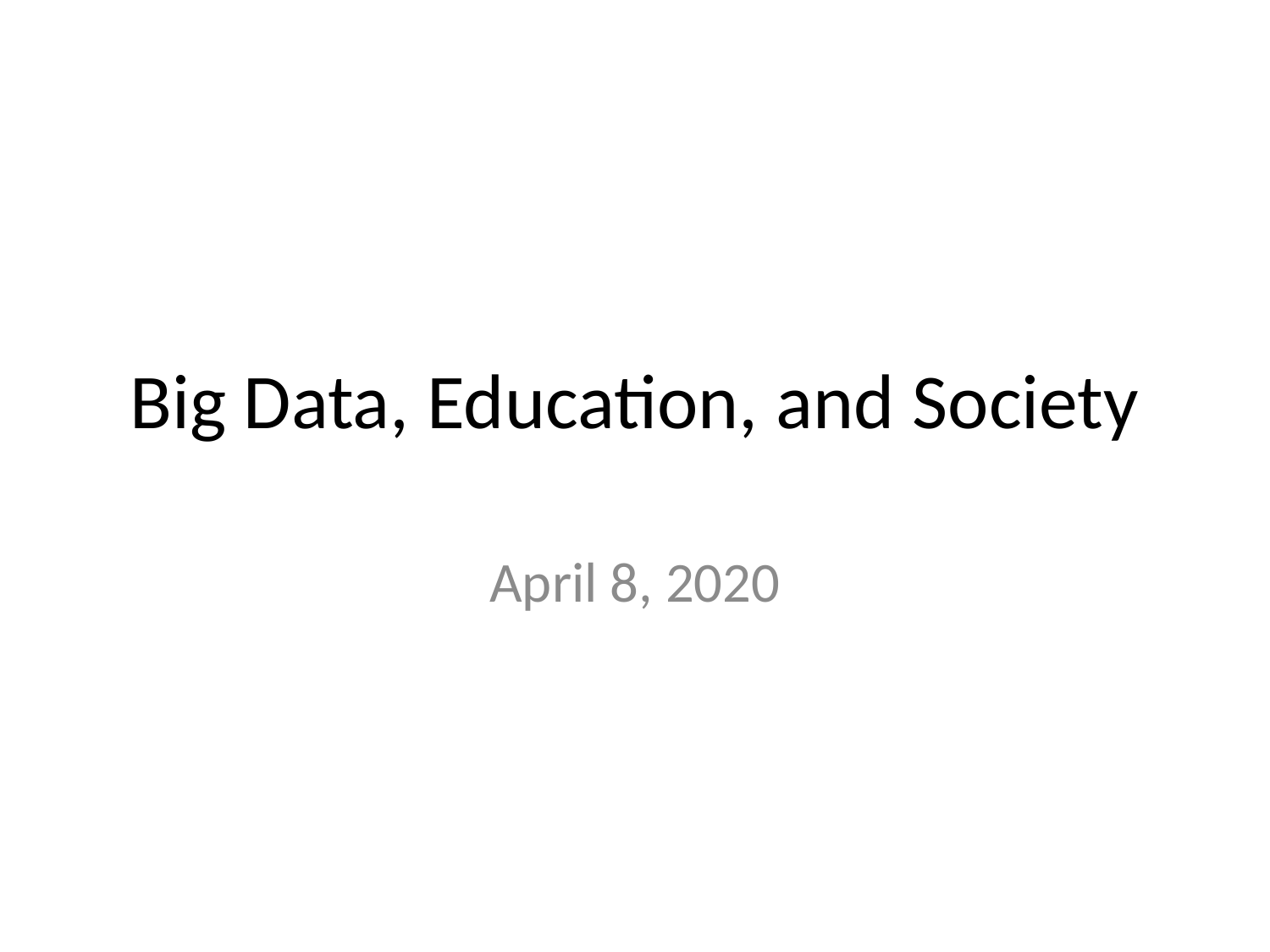

# Big Data, Education, and Society
April 8, 2020